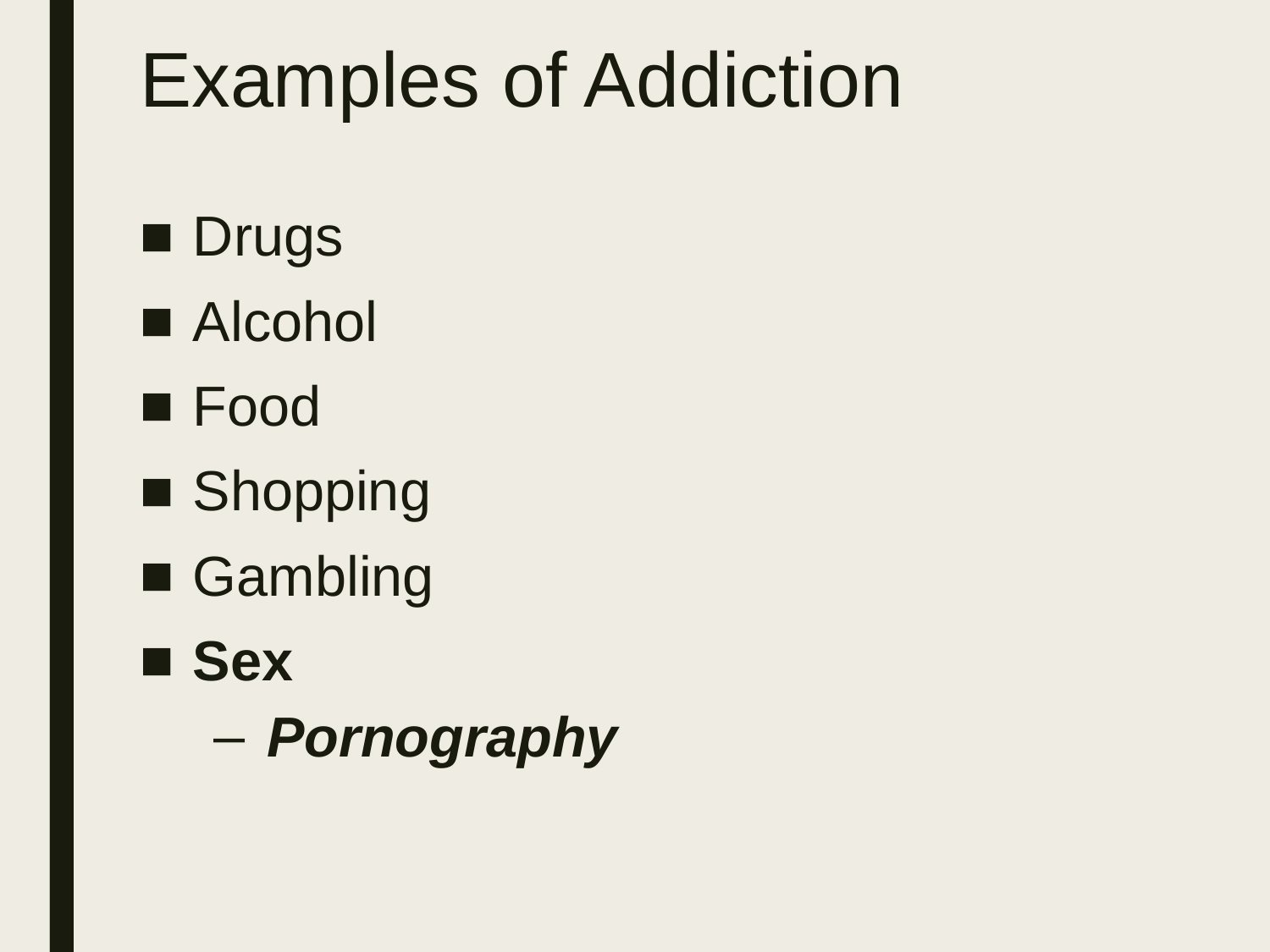

# Examples of Addiction
Drugs
Alcohol
Food
Shopping
Gambling
Sex
Pornography